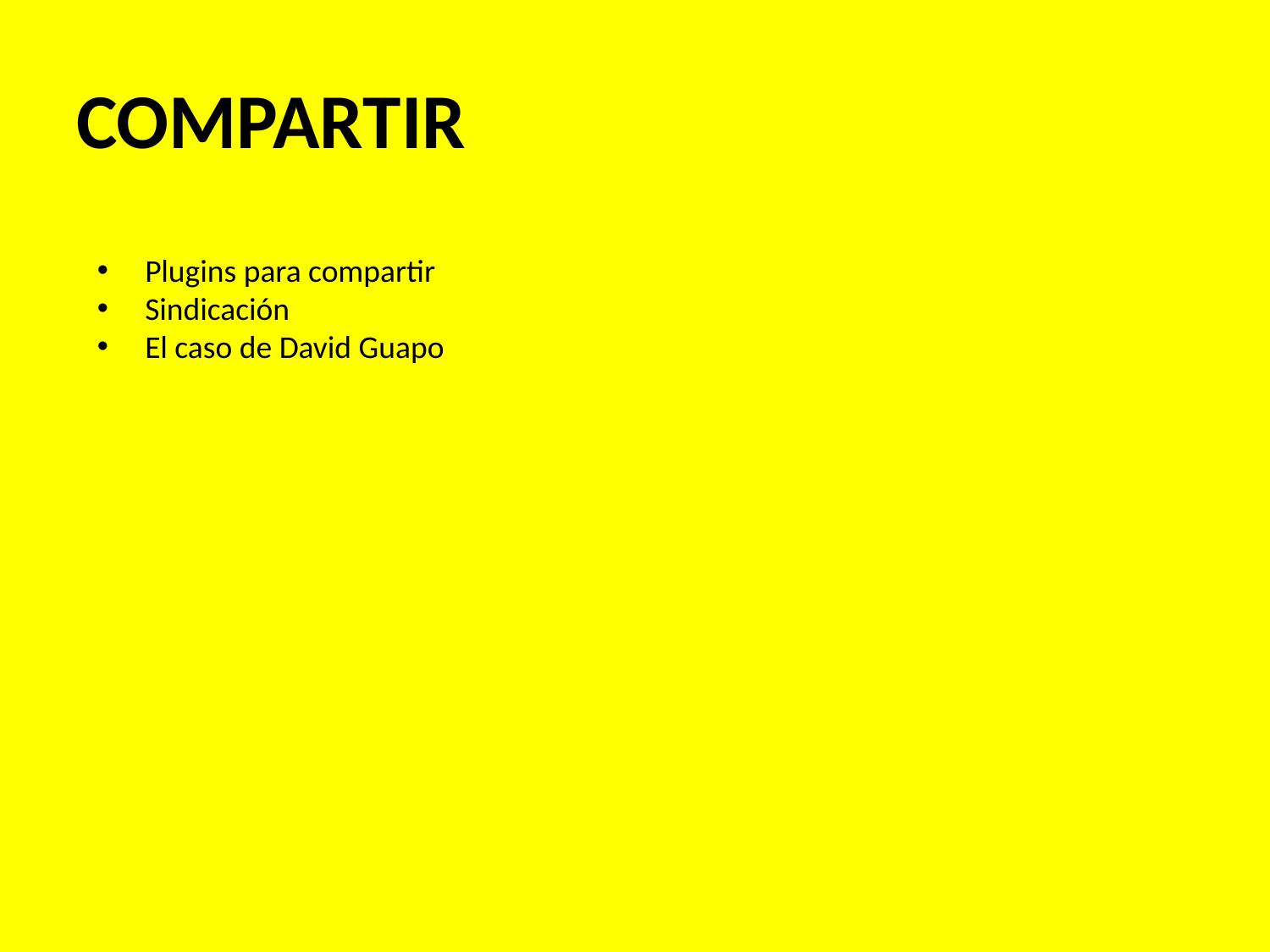

# COMPARTIR

Plugins para compartir
Sindicación
El caso de David Guapo